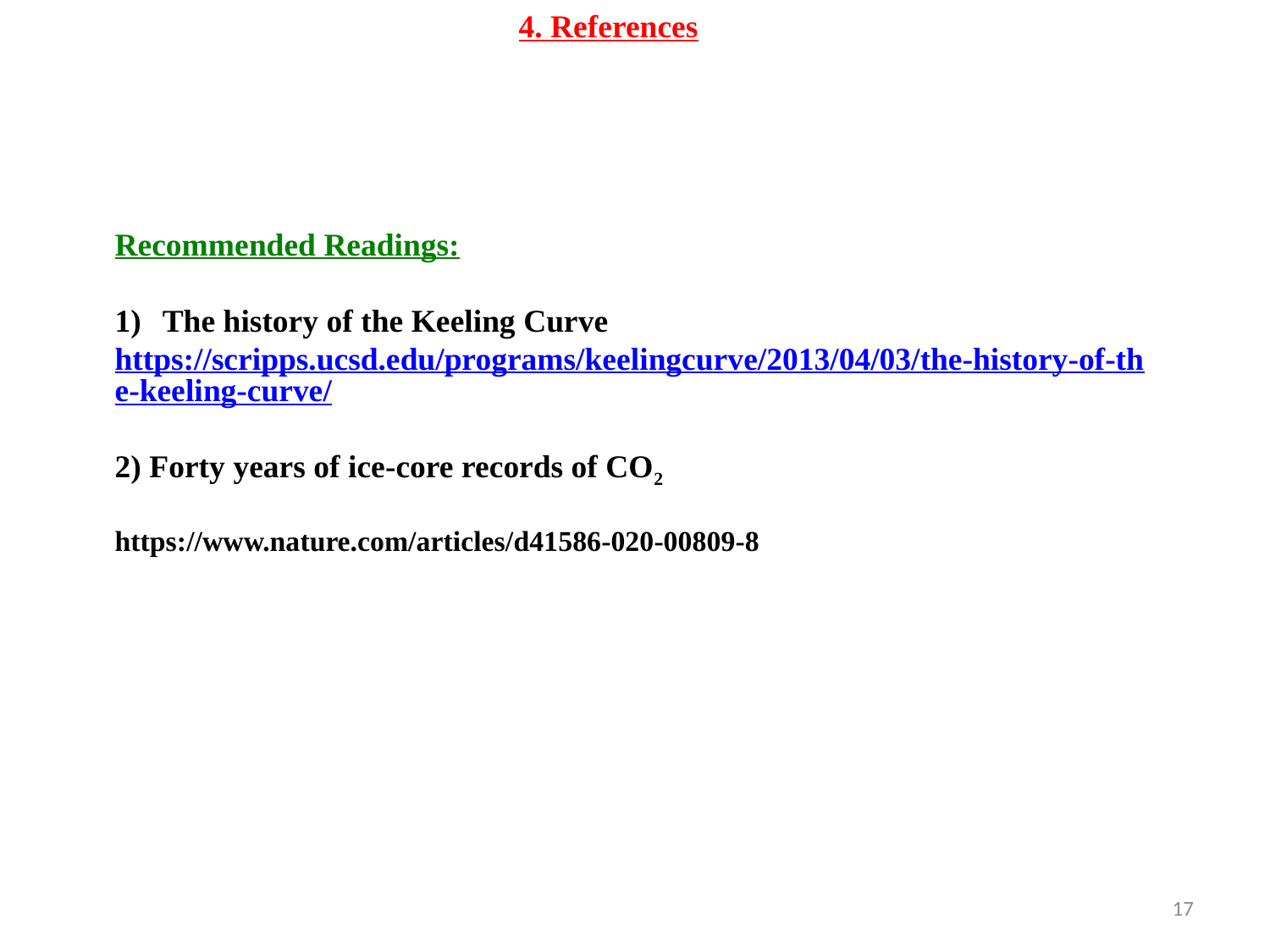

4. References
Recommended Readings:

The history of the Keeling Curve
https://scripps.ucsd.edu/programs/keelingcurve/2013/04/03/the-history-of-the-keeling-curve/

2) Forty years of ice-core records of CO2
https://www.nature.com/articles/d41586-020-00809-8
17